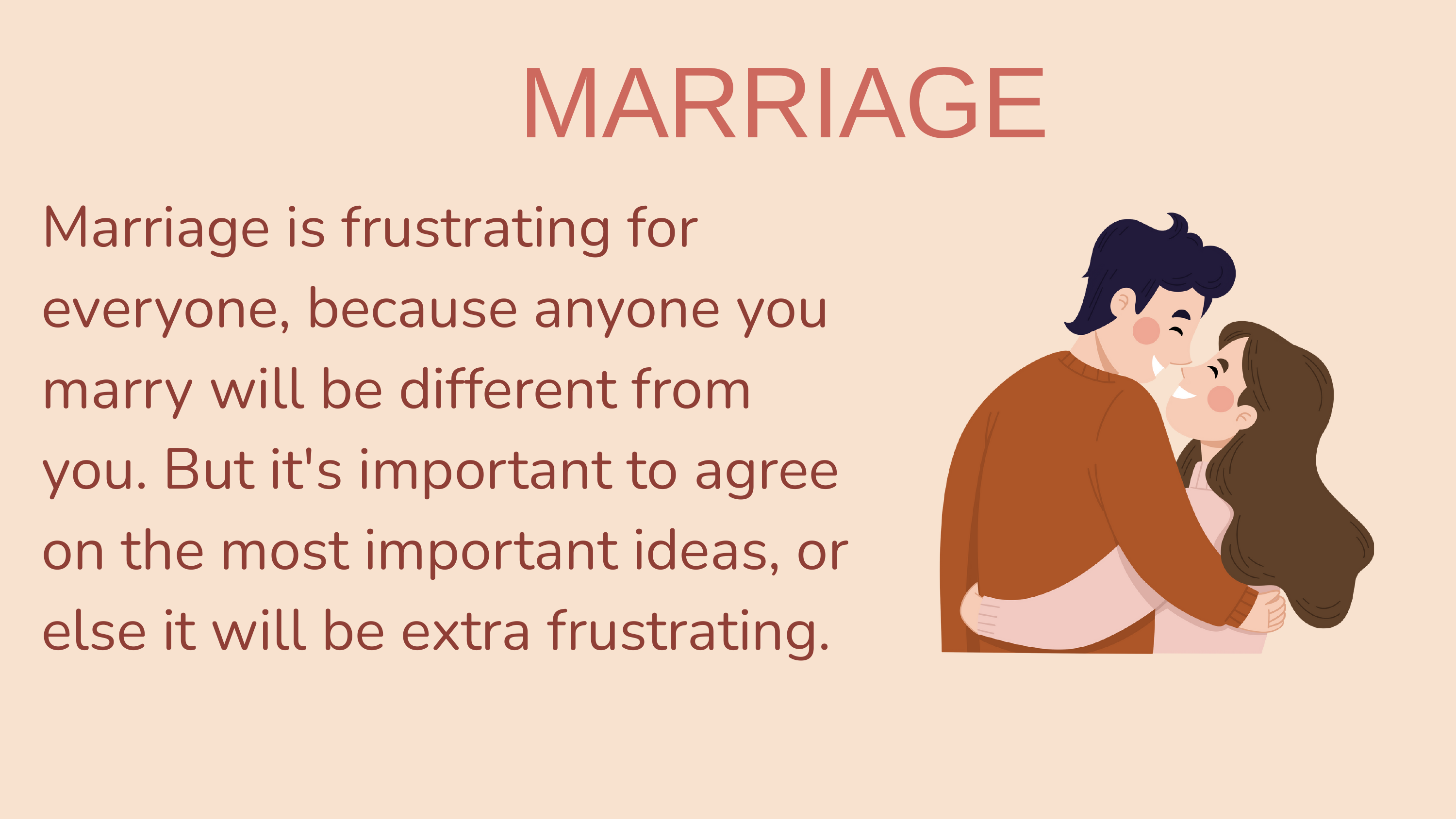

MARRIAGE
Marriage is frustrating for everyone, because anyone you marry will be different from you. But it's important to agree on the most important ideas, or else it will be extra frustrating.